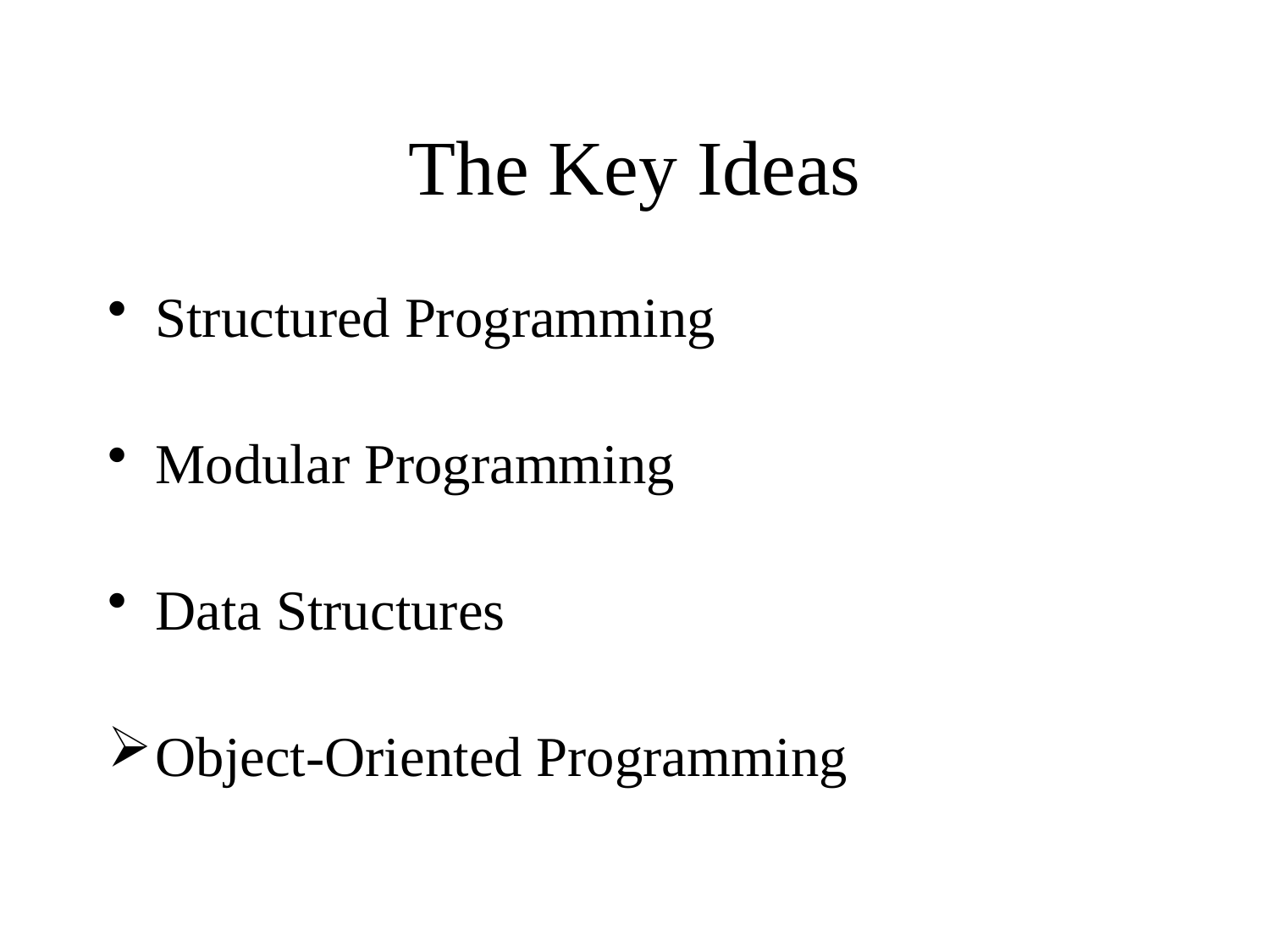

# The Key Ideas
Structured Programming

Modular Programming

Data Structures

Object-Oriented Programming